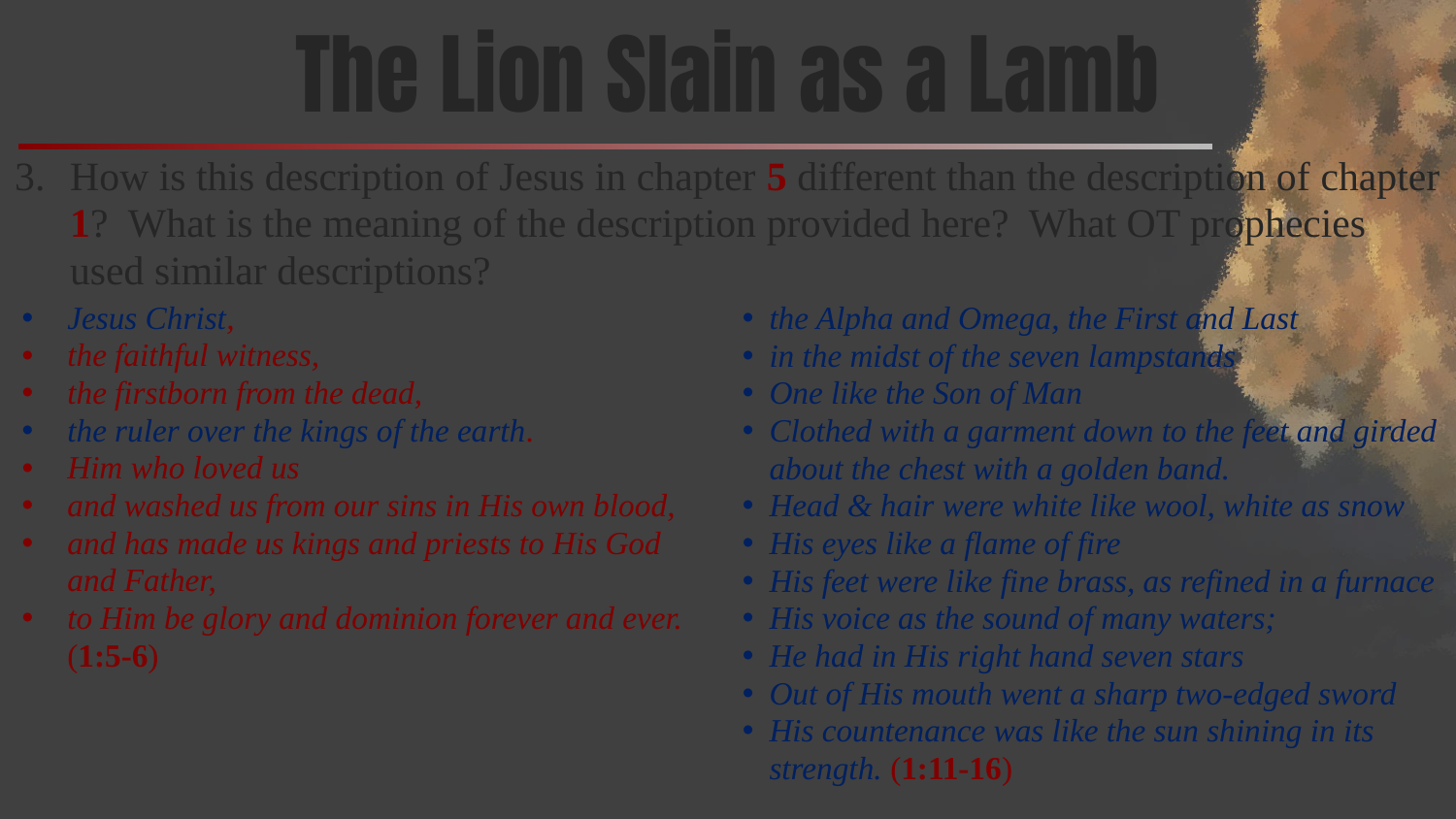

# The Lion Slain as a Lamb
How is this description of Jesus in chapter 5 different than the description of chapter 1?  What is the meaning of the description provided here?  What OT prophecies used similar descriptions?
Jesus Christ,
the faithful witness,
the firstborn from the dead,
the ruler over the kings of the earth.
Him who loved us
and washed us from our sins in His own blood,
and has made us kings and priests to His God and Father,
to Him be glory and dominion forever and ever. (1:5-6)
the Alpha and Omega, the First and Last
in the midst of the seven lampstands
One like the Son of Man
Clothed with a garment down to the feet and girded about the chest with a golden band.
Head & hair were white like wool, white as snow
His eyes like a flame of fire
His feet were like fine brass, as refined in a furnace
His voice as the sound of many waters;
He had in His right hand seven stars
Out of His mouth went a sharp two-edged sword
His countenance was like the sun shining in its strength. (1:11-16)